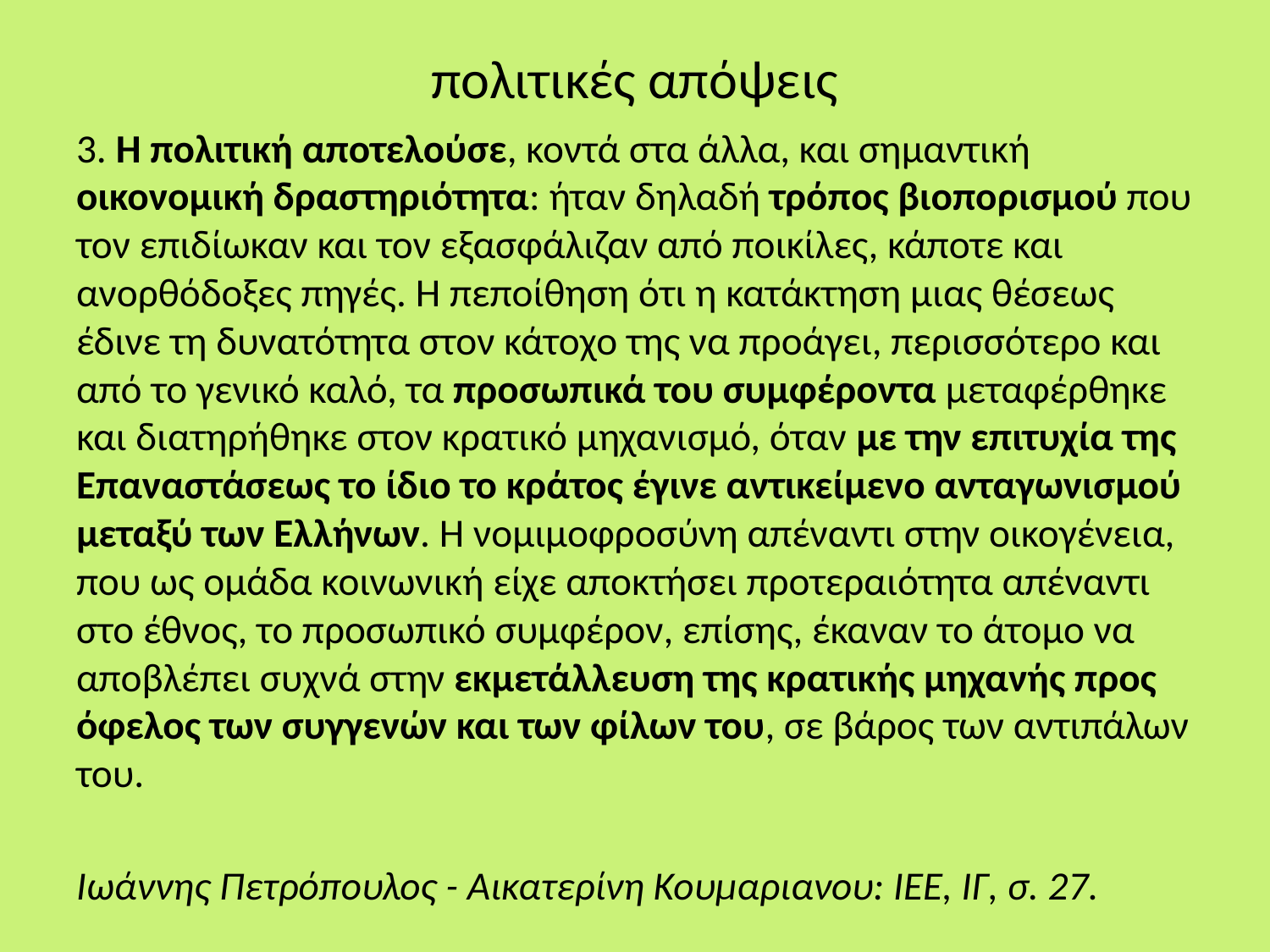

# πολιτικές απόψεις
3. Η πολιτική αποτελούσε, κοντά στα άλλα, και σημαντική οικονομική δραστηριότητα: ήταν δηλαδή τρόπος βιοπορισμού που τον επιδίωκαν και τον εξασφάλιζαν από ποικίλες, κάποτε και ανορθόδοξες πηγές. Η πεποίθηση ότι η κατάκτηση μιας θέσεως έδινε τη δυνατότητα στον κάτοχο της να προάγει, περισσότερο και από το γενικό καλό, τα προσωπικά του συμφέροντα μεταφέρθηκε και διατηρήθηκε στον κρατικό μηχανισμό, όταν με την επιτυχία της Επαναστάσεως το ίδιο το κράτος έγινε αντικείμενο ανταγωνισμού μεταξύ των Ελλήνων. Η νομιμοφροσύνη απέναντι στην οικογένεια, που ως ομάδα κοινωνική είχε αποκτήσει προτεραιότητα απέναντι στο έθνος, το προσωπικό συμφέρον, επίσης, έκαναν το άτομο να αποβλέπει συχνά στην εκμετάλλευση της κρατικής μηχανής προς όφελος των συγγενών και των φίλων του, σε βάρος των αντιπάλων του.

Ιωάννης Πετρόπουλος - Αικατερίνη Κουμαριανου: ΙΕΕ, ΙΓ, σ. 27.